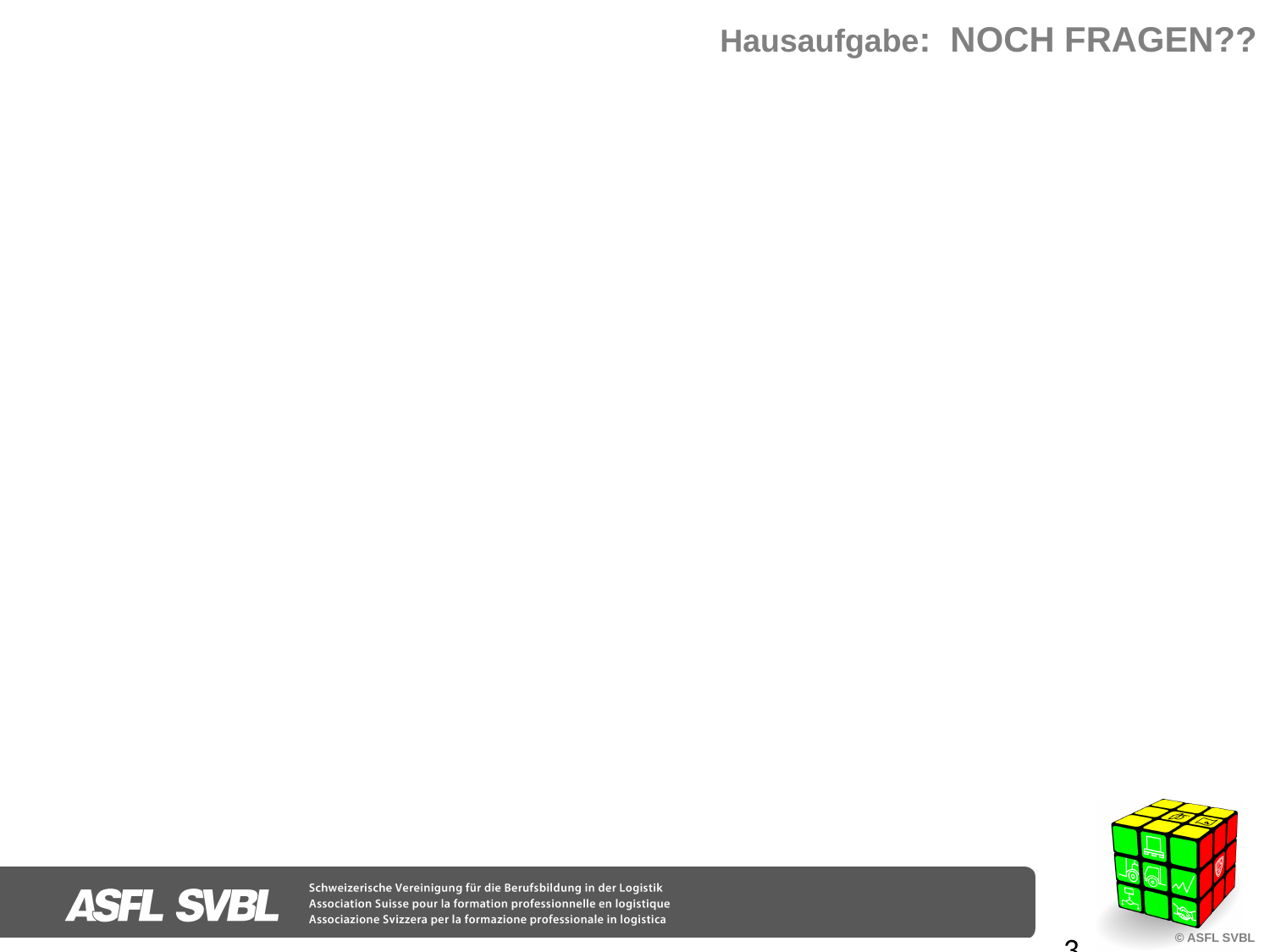

# Hausaufgabe:  NOCH FRAGEN??
Stoff durchlesen
Lernziele kontrollieren (lösen der Kontrollfragen)
Bringen Sie ein Beispiel für eine gute und eine schlechte Werbung in die nächste Unterrichtseinheit mit (inkl Begründung)
Vorbereiten Gruppenarbeit letzter Tag

3